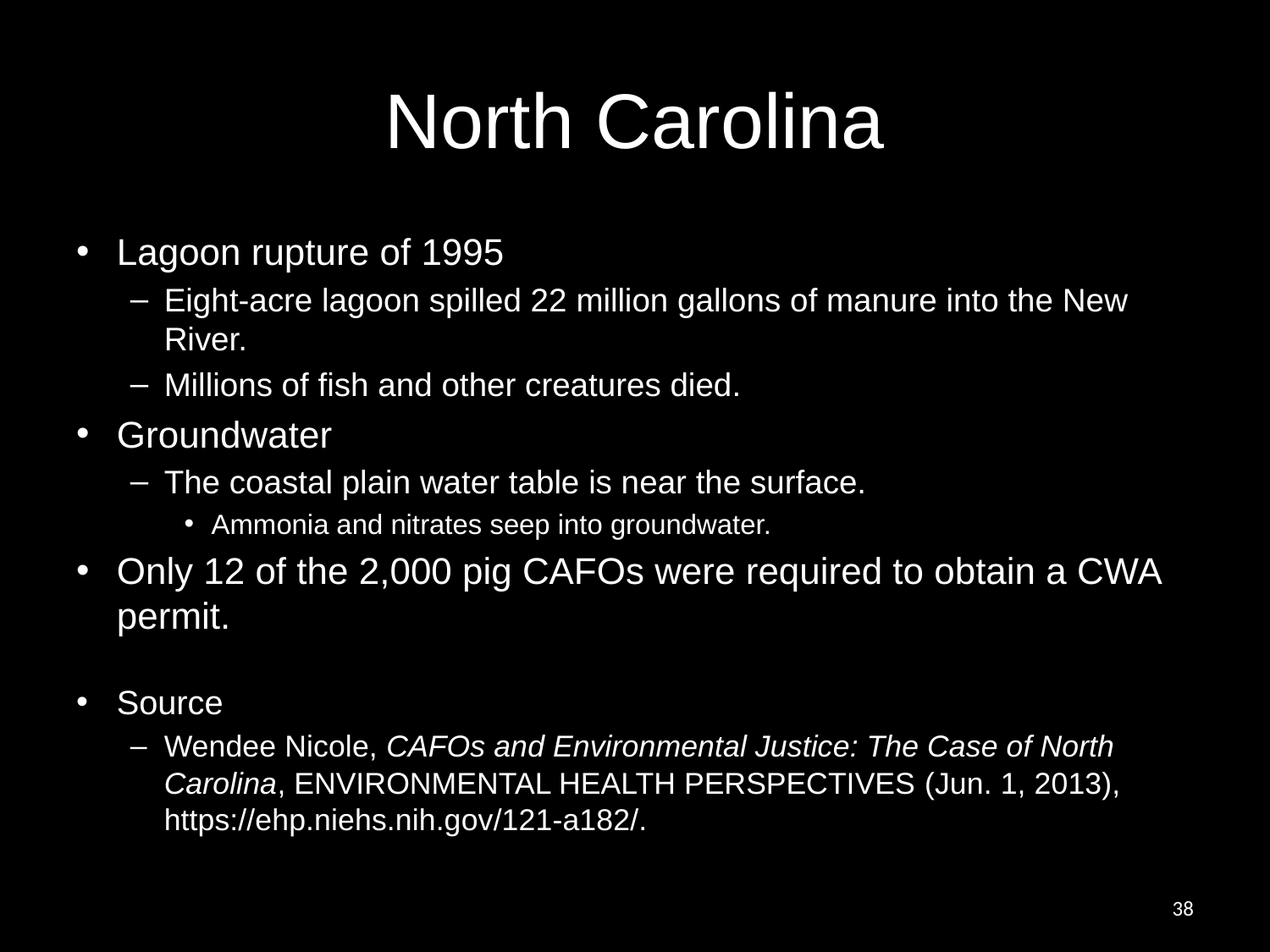

# North Carolina
Lagoon rupture of 1995
Eight-acre lagoon spilled 22 million gallons of manure into the New River.
Millions of fish and other creatures died.
Groundwater
The coastal plain water table is near the surface.
Ammonia and nitrates seep into groundwater.
Only 12 of the 2,000 pig CAFOs were required to obtain a CWA permit.

Source
Wendee Nicole, CAFOs and Environmental Justice: The Case of North Carolina, Environmental Health Perspectives (Jun. 1, 2013), https://ehp.niehs.nih.gov/121-a182/.

38